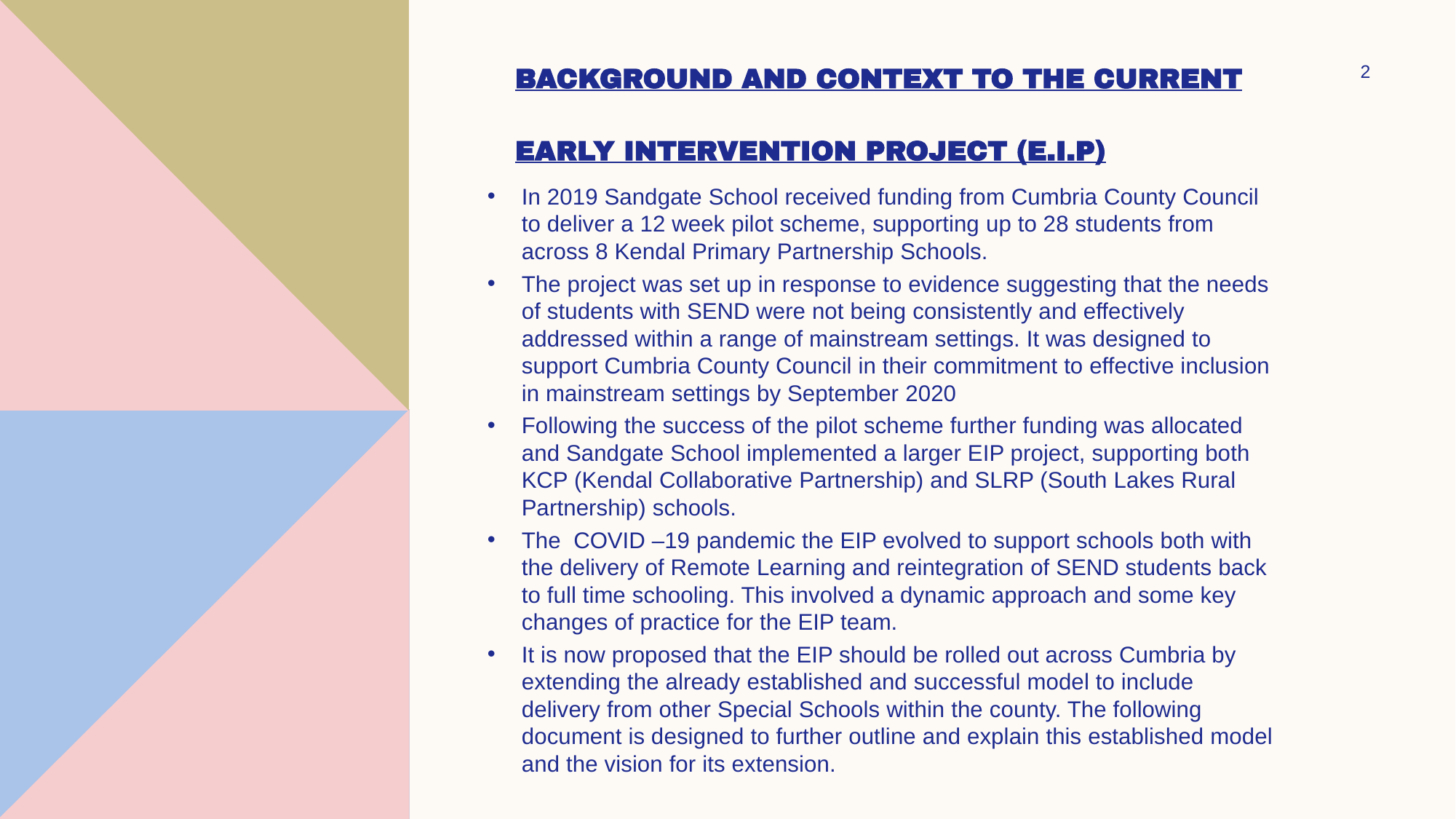

2
# Background and Context to the Current Early Intervention Project (E.I.P)

In 2019 Sandgate School received funding from Cumbria County Council to deliver a 12 week pilot scheme, supporting up to 28 students from across 8 Kendal Primary Partnership Schools.
The project was set up in response to evidence suggesting that the needs of students with SEND were not being consistently and effectively addressed within a range of mainstream settings. It was designed to support Cumbria County Council in their commitment to effective inclusion in mainstream settings by September 2020
Following the success of the pilot scheme further funding was allocated and Sandgate School implemented a larger EIP project, supporting both KCP (Kendal Collaborative Partnership) and SLRP (South Lakes Rural Partnership) schools.
The  COVID –19 pandemic the EIP evolved to support schools both with the delivery of Remote Learning and reintegration of SEND students back to full time schooling. This involved a dynamic approach and some key changes of practice for the EIP team.
It is now proposed that the EIP should be rolled out across Cumbria by extending the already established and successful model to include delivery from other Special Schools within the county. The following document is designed to further outline and explain this established model and the vision for its extension.